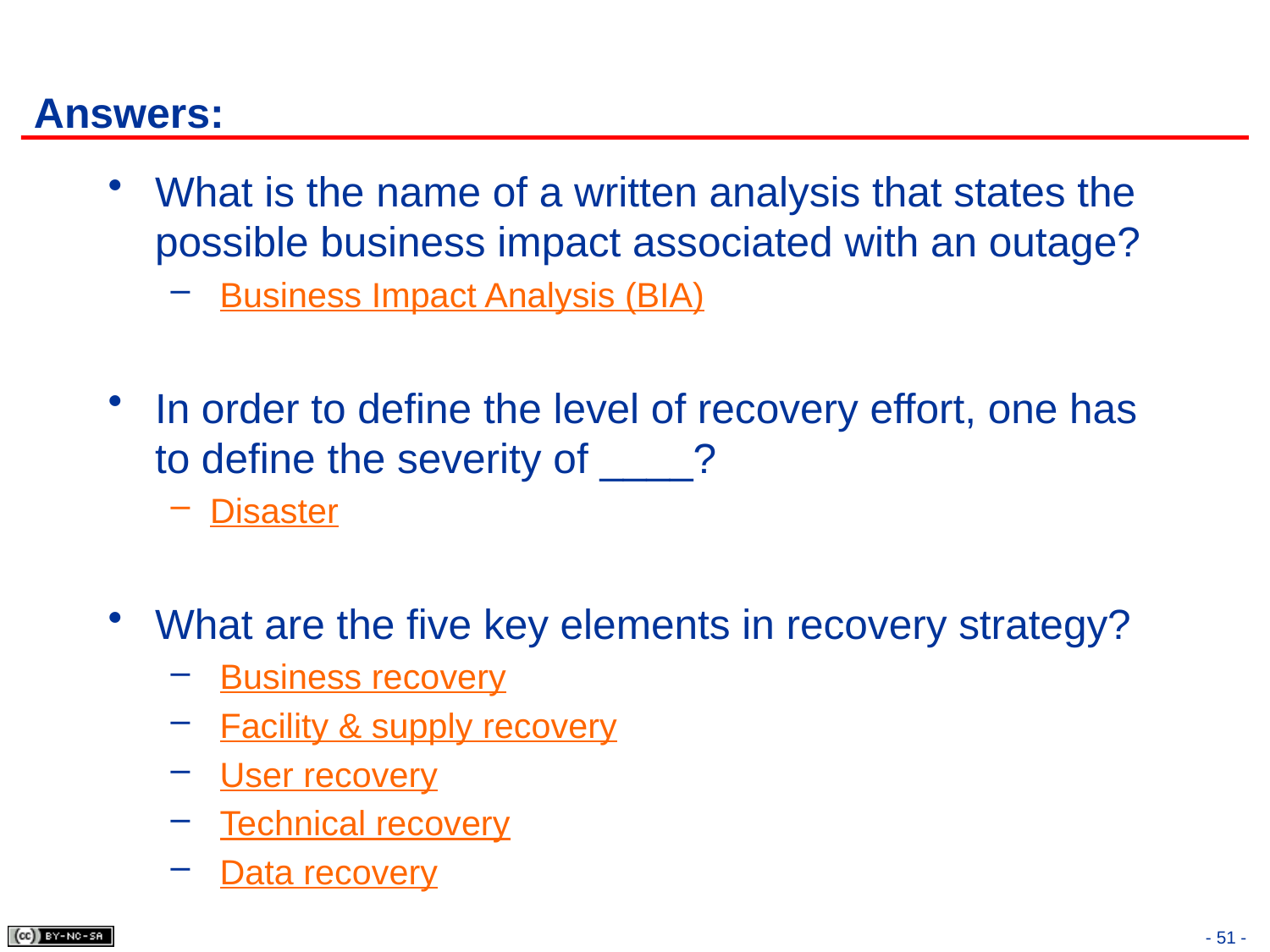

# Answers:
What is the name of a written analysis that states the possible business impact associated with an outage?
 Business Impact Analysis (BIA)

In order to define the level of recovery effort, one has to define the severity of ____?
Disaster

What are the five key elements in recovery strategy?
 Business recovery
 Facility & supply recovery
 User recovery
 Technical recovery
 Data recovery
- 51 -